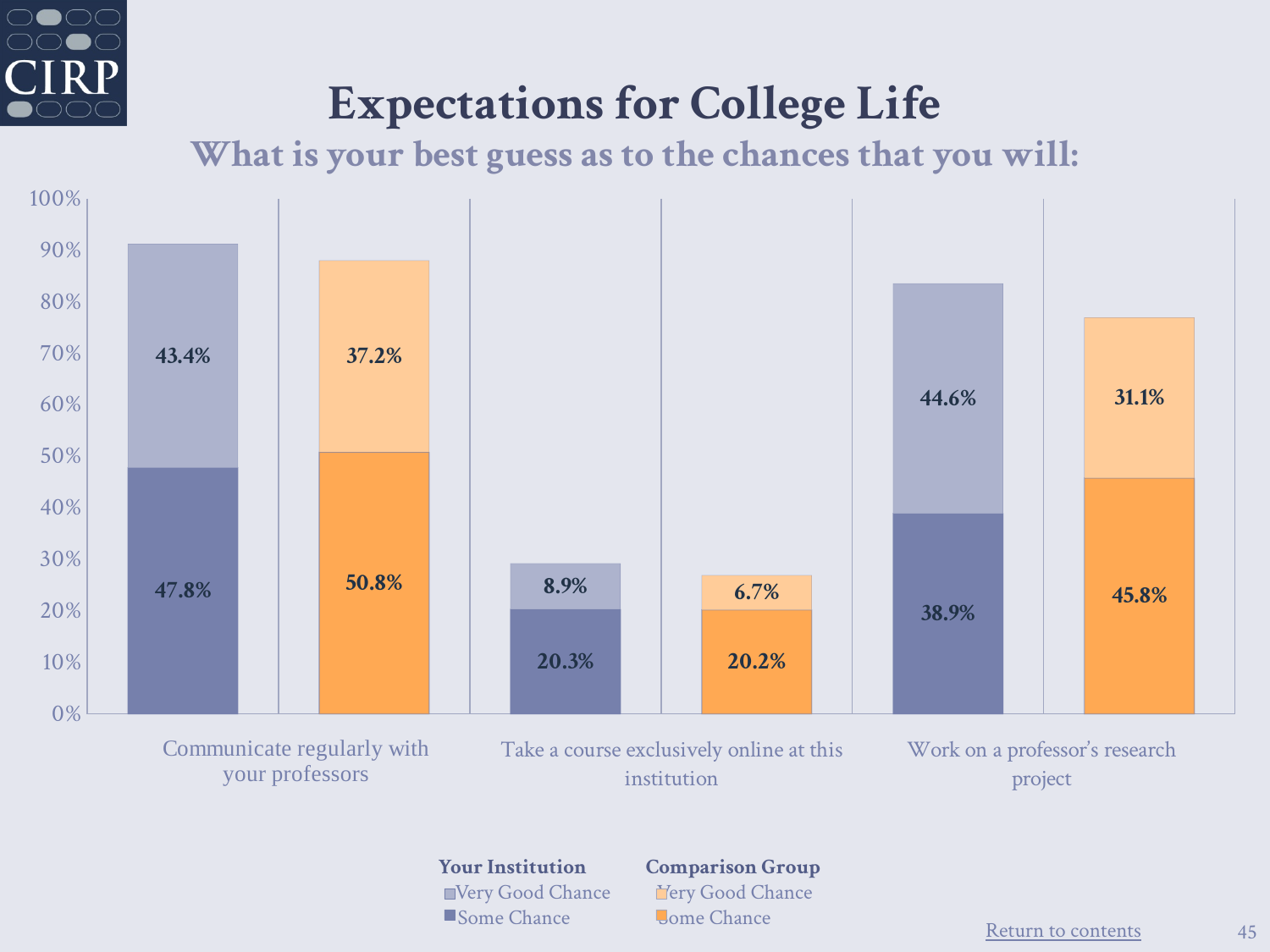

# Expectations for College Life What is your best guess as to the chances that you will:

### Chart

| Category | Some Chance | Very Good Chance |
|---|---|---|
| Your Institution | 0.478 | 0.434 |
| Comparison Group | 0.508 | 0.372 |
| Your Institution | 0.203 | 0.089 |
| Comparison Group | 0.202 | 0.067 |
| Your Institution | 0.389 | 0.446 |
| Comparison Group | 0.458 | 0.311 |
   Your Institution              Comparison Group
       Very Good Chance          Very Good Chance
       Some Chance                   Some Chance
45